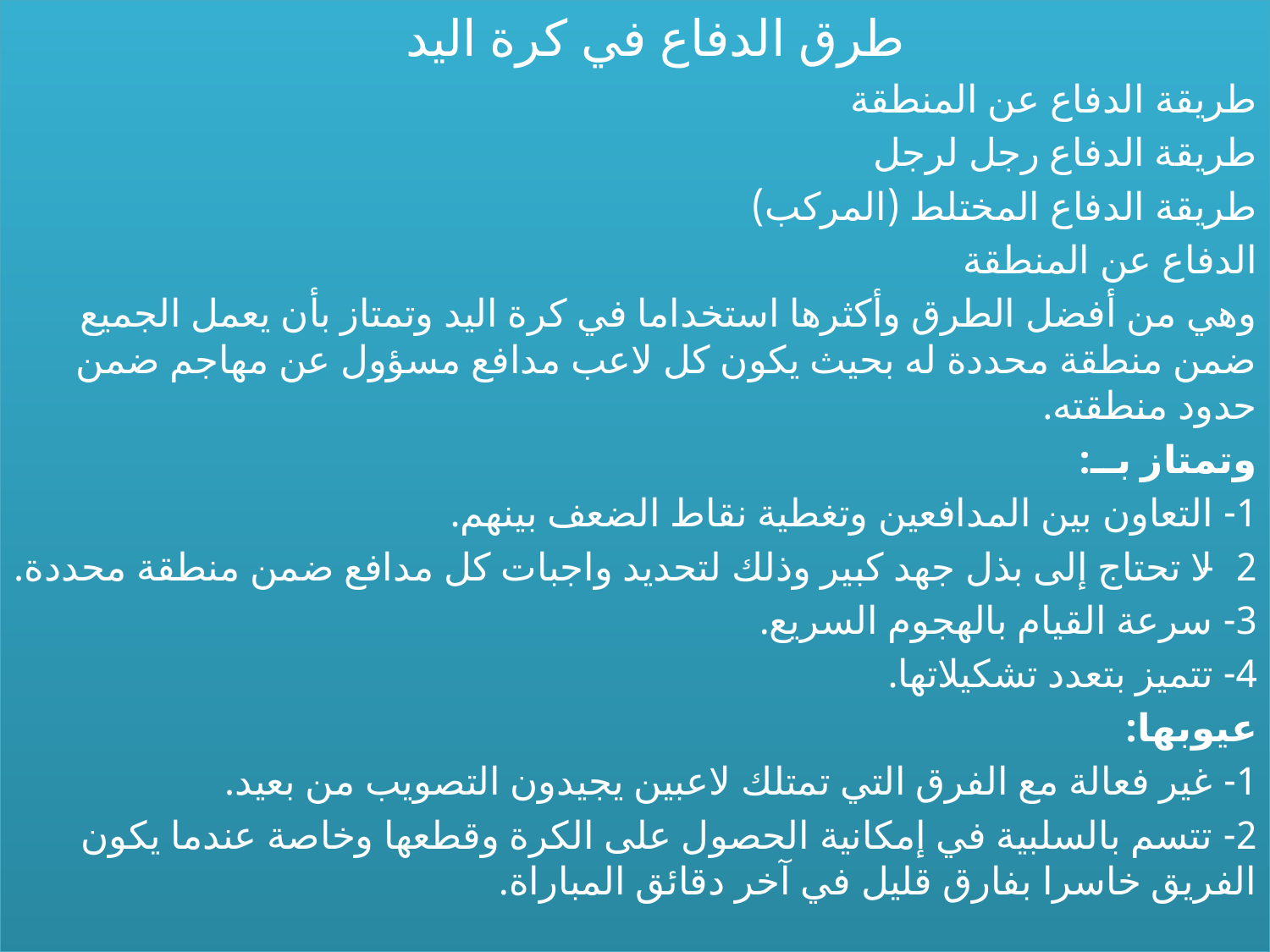

طرق الدفاع في كرة اليد
طريقة الدفاع عن المنطقة
طريقة الدفاع رجل لرجل
طريقة الدفاع المختلط (المركب)
       الدفاع عن المنطقة
وهي من أفضل الطرق وأكثرها استخداما في كرة اليد وتمتاز بأن يعمل الجميع ضمن منطقة محددة له بحيث يكون كل لاعب مدافع مسؤول عن مهاجم ضمن حدود منطقته.
وتمتاز بــ:
1- التعاون بين المدافعين وتغطية نقاط الضعف بينهم.
2- لا تحتاج إلى بذل جهد كبير وذلك لتحديد واجبات كل مدافع ضمن منطقة محددة.
3- سرعة القيام بالهجوم السريع.
4- تتميز بتعدد تشكيلاتها.
عيوبها:
1- غير فعالة مع الفرق التي تمتلك لاعبين يجيدون التصويب من بعيد.
2- تتسم بالسلبية في إمكانية الحصول على الكرة وقطعها وخاصة عندما يكون الفريق خاسرا بفارق قليل في آخر دقائق المباراة.